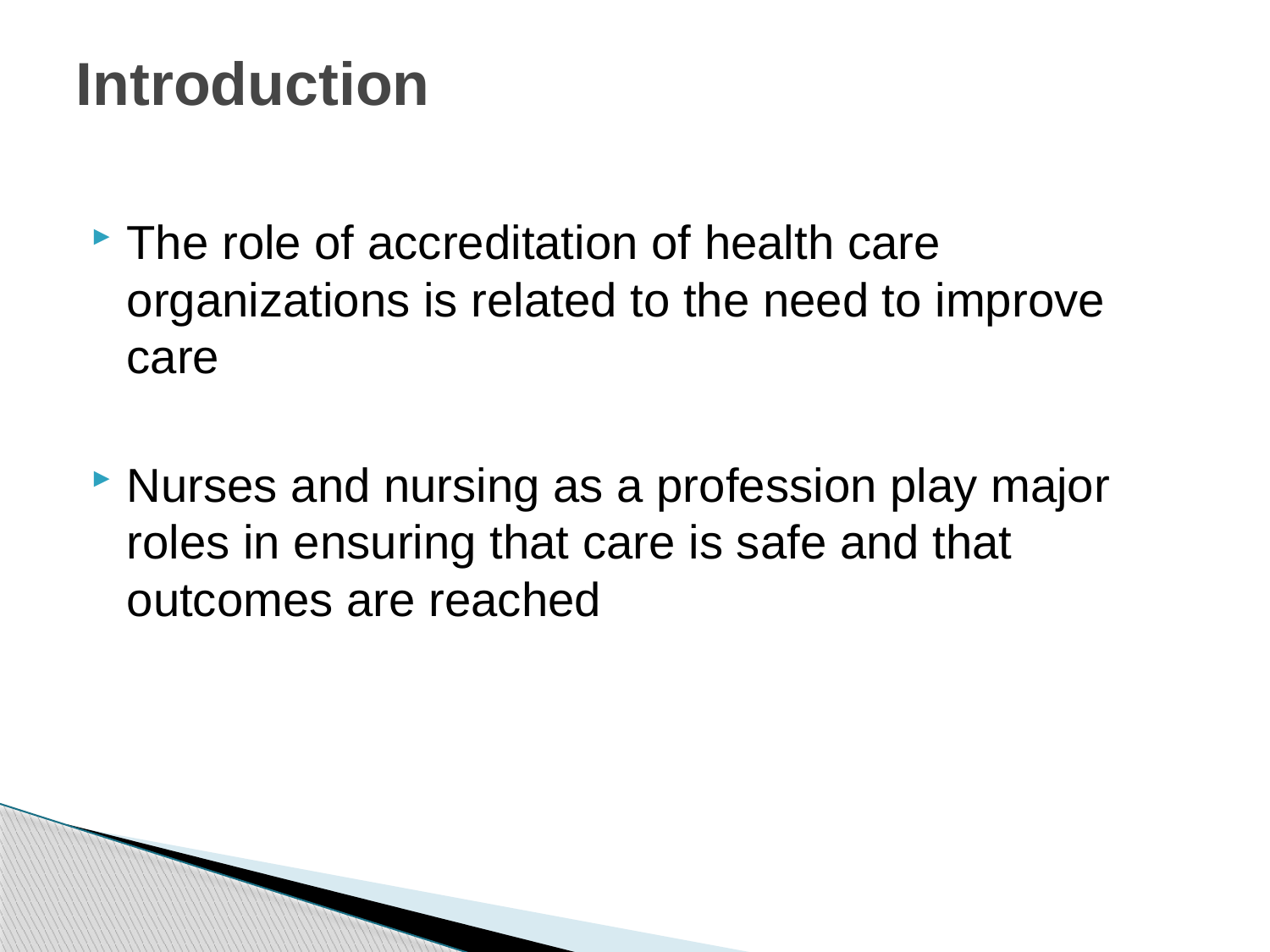

# Introduction
The role of accreditation of health care organizations is related to the need to improve care

Nurses and nursing as a profession play major roles in ensuring that care is safe and that outcomes are reached